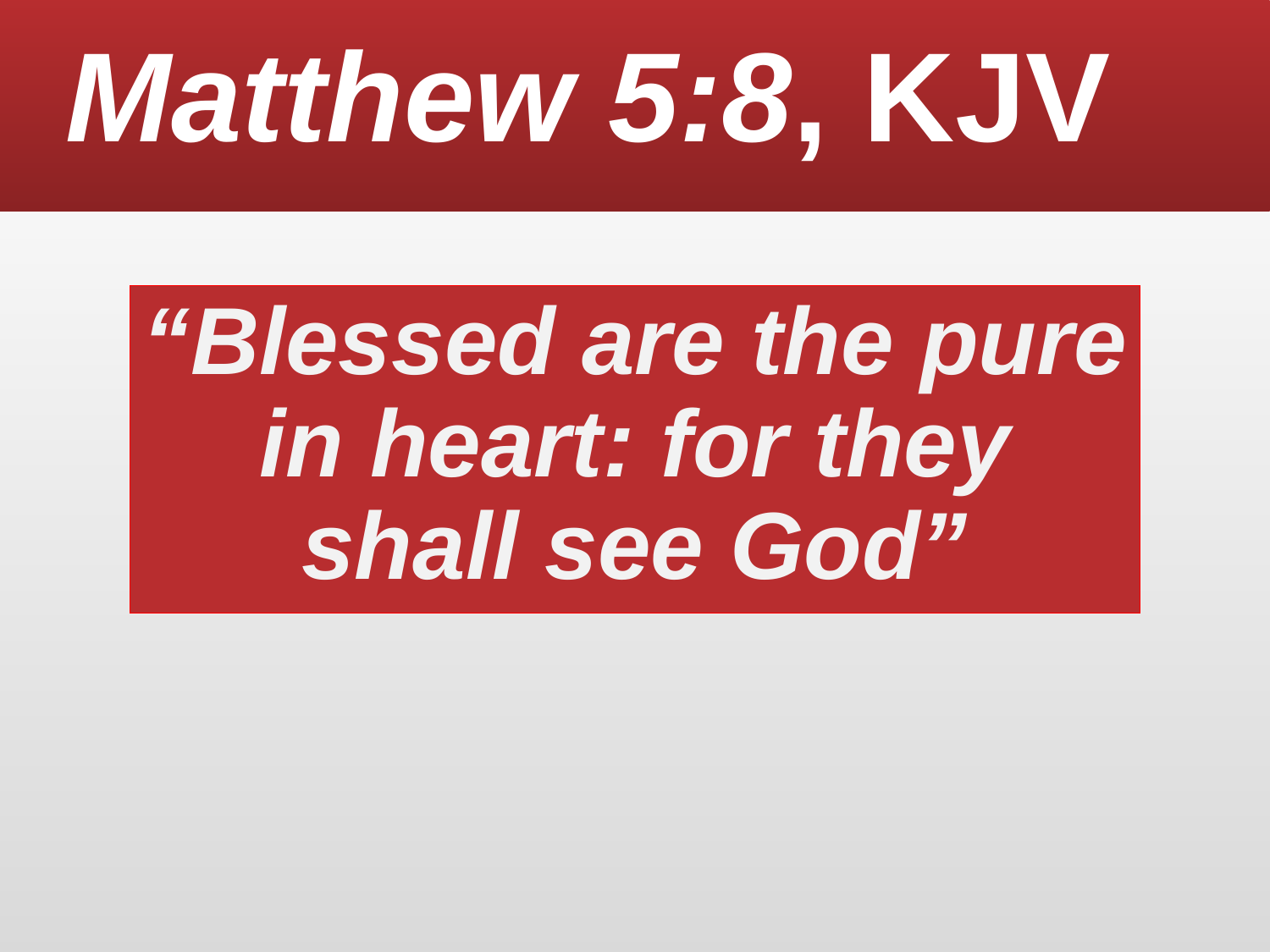

# Matthew 5:8, KJV
“Blessed are the pure in heart: for they shall see God”